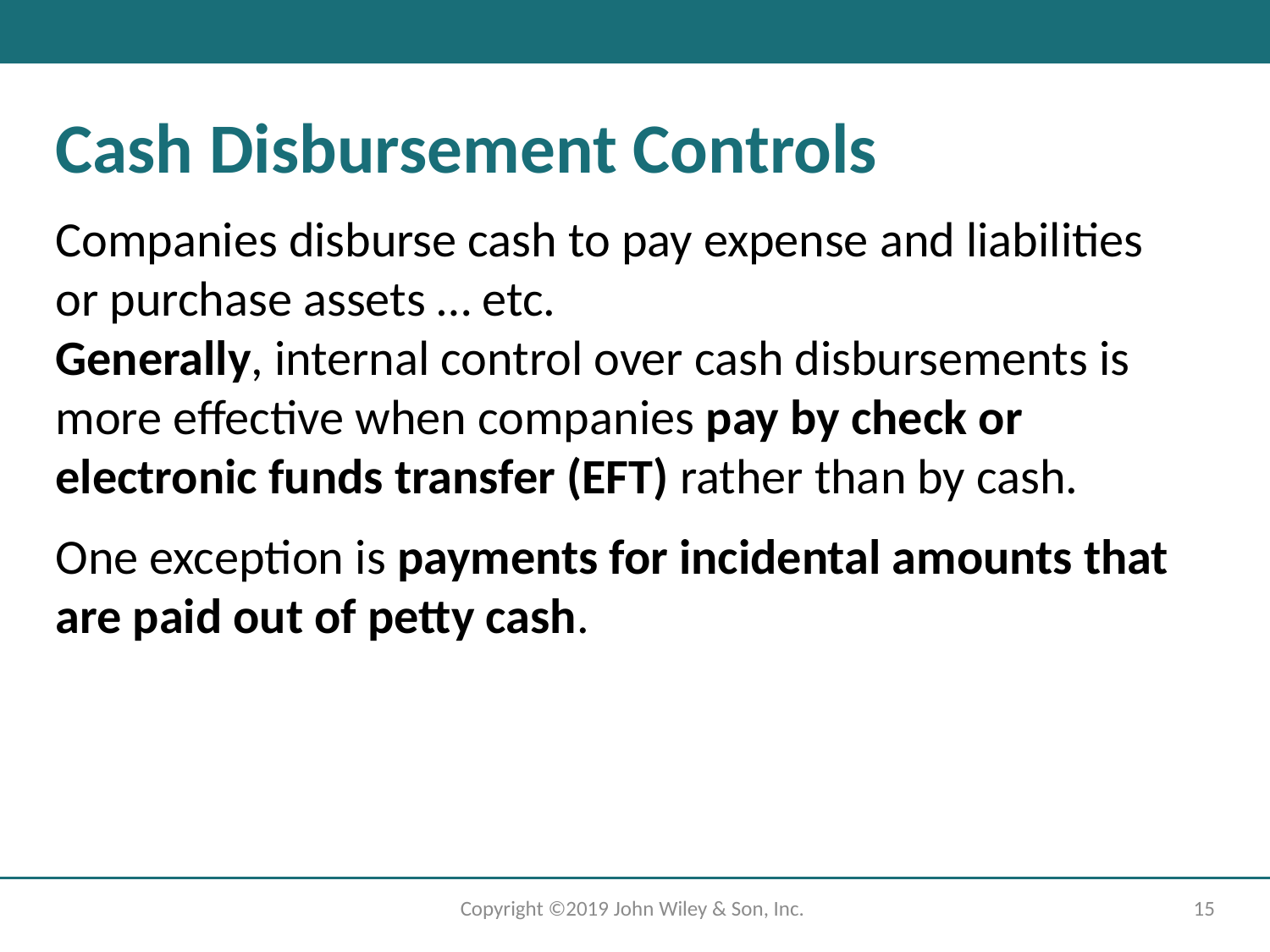

Cash Disbursement Controls
Companies disburse cash to pay expense and liabilities or purchase assets … etc.
Generally, internal control over cash disbursements is more effective when companies pay by check or electronic funds transfer (EFT) rather than by cash.
One exception is payments for incidental amounts that are paid out of petty cash.
Copyright ©2019 John Wiley & Son, Inc.
15